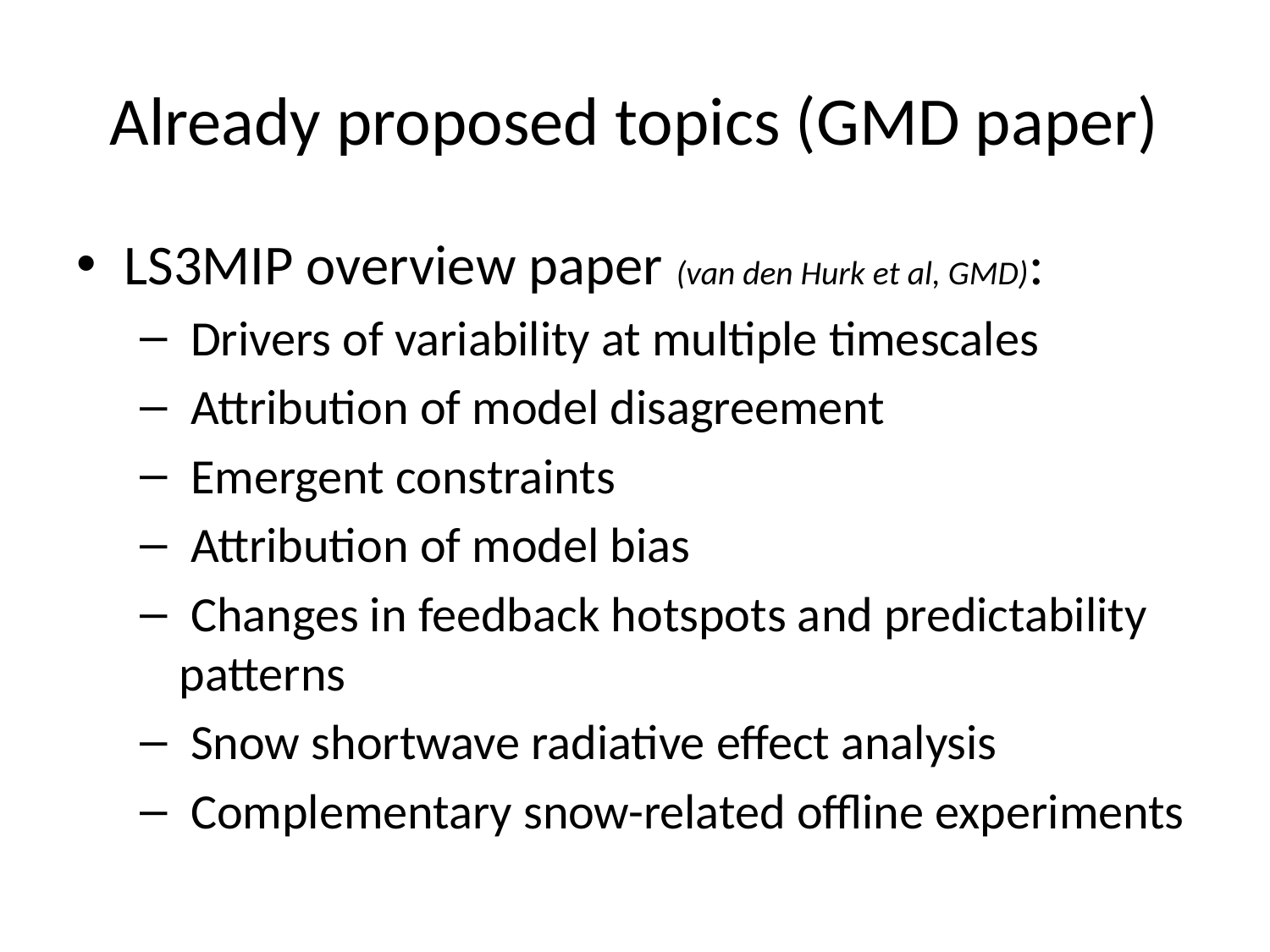

# Already proposed topics (GMD paper)
LS3MIP overview paper (van den Hurk et al, GMD):
 Drivers of variability at multiple timescales
 Attribution of model disagreement
 Emergent constraints
 Attribution of model bias
 Changes in feedback hotspots and predictability patterns
 Snow shortwave radiative effect analysis
 Complementary snow-related offline experiments